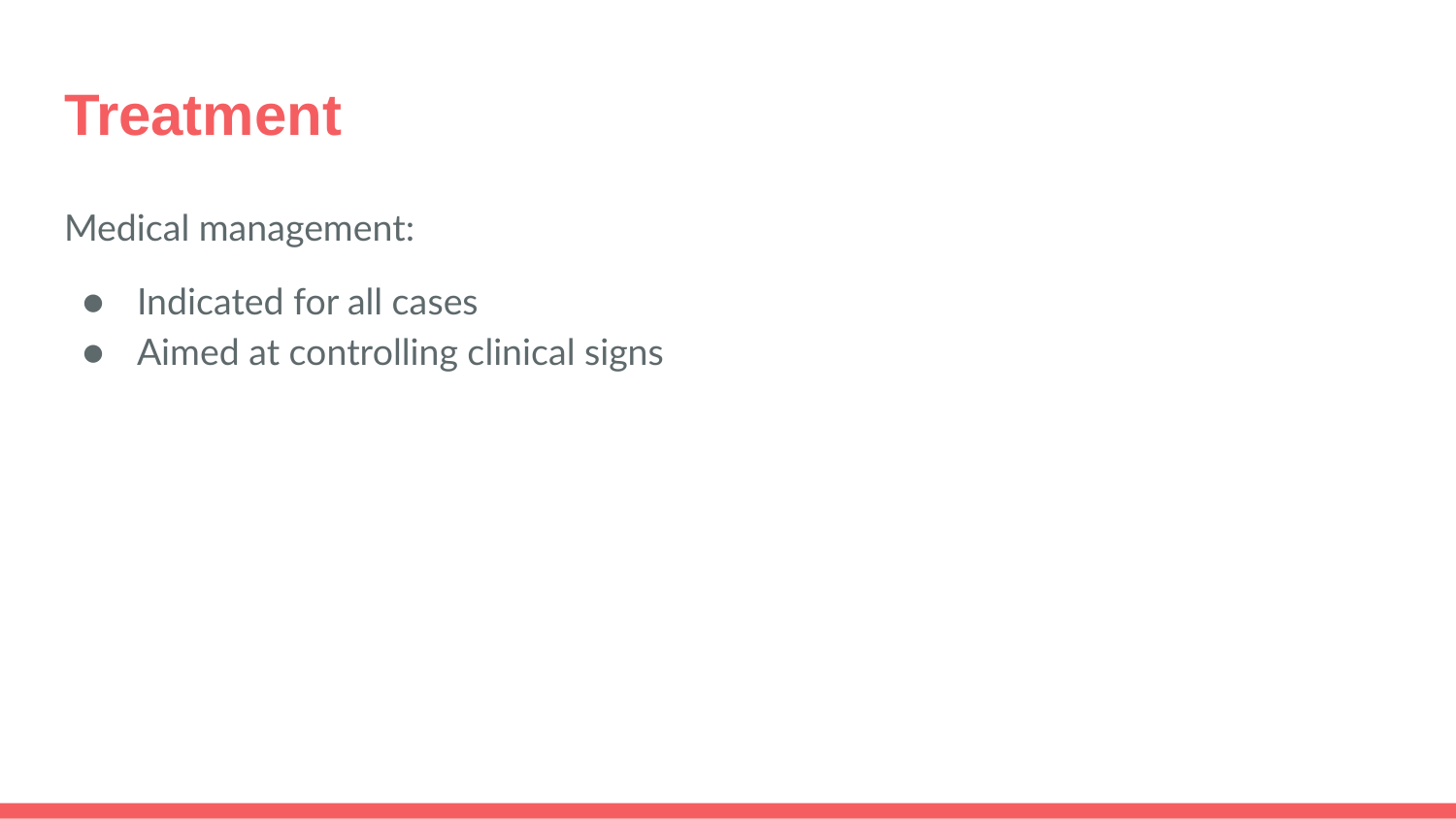

# Treatment
Medical management:
Indicated for all cases
Aimed at controlling clinical signs